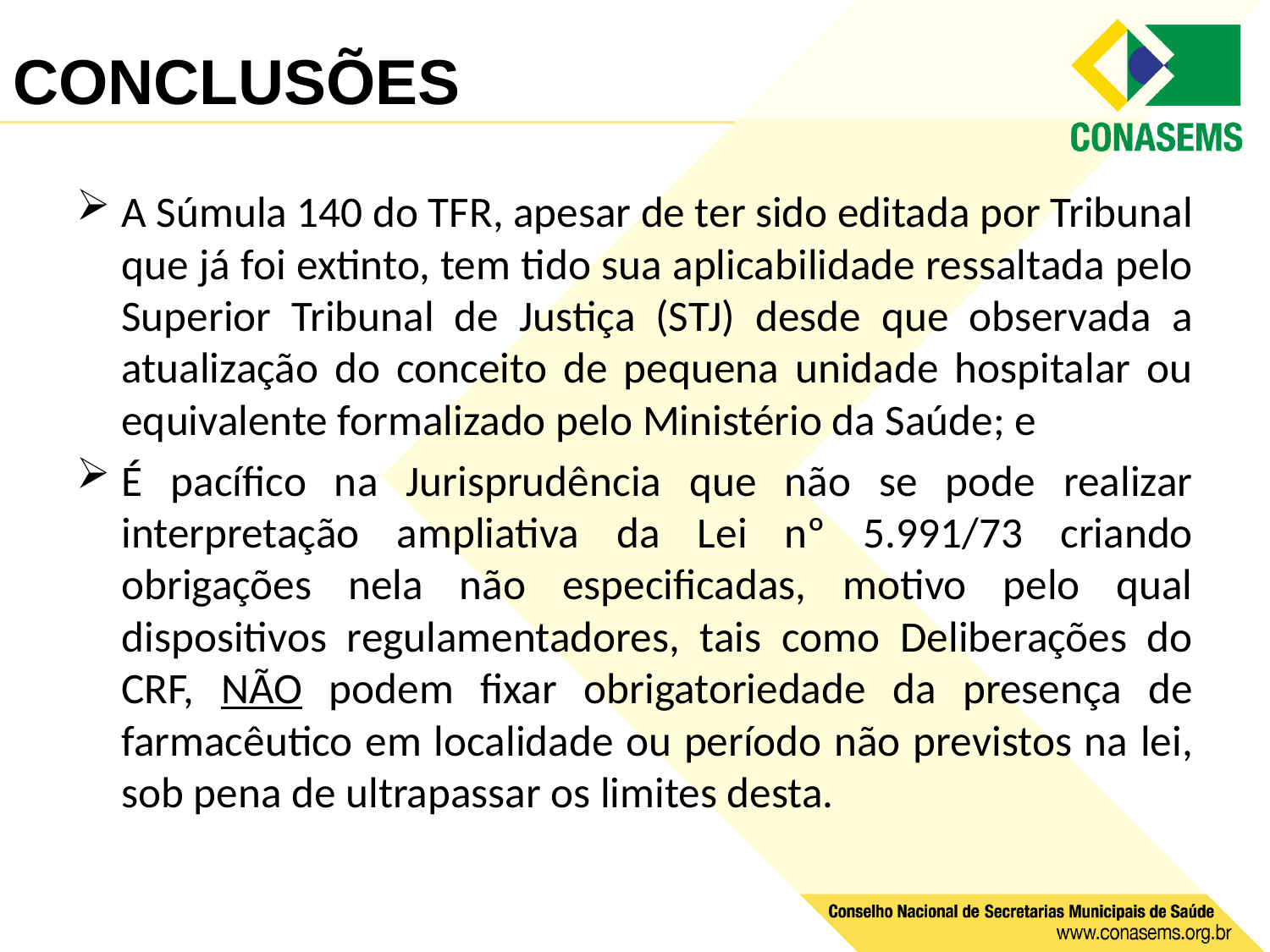

# CONCLUSÕES
A Súmula 140 do TFR, apesar de ter sido editada por Tribunal que já foi extinto, tem tido sua aplicabilidade ressaltada pelo Superior Tribunal de Justiça (STJ) desde que observada a atualização do conceito de pequena unidade hospitalar ou equivalente formalizado pelo Ministério da Saúde; e
É pacífico na Jurisprudência que não se pode realizar interpretação ampliativa da Lei nº 5.991/73 criando obrigações nela não especificadas, motivo pelo qual dispositivos regulamentadores, tais como Deliberações do CRF, NÃO podem fixar obrigatoriedade da presença de farmacêutico em localidade ou período não previstos na lei, sob pena de ultrapassar os limites desta.